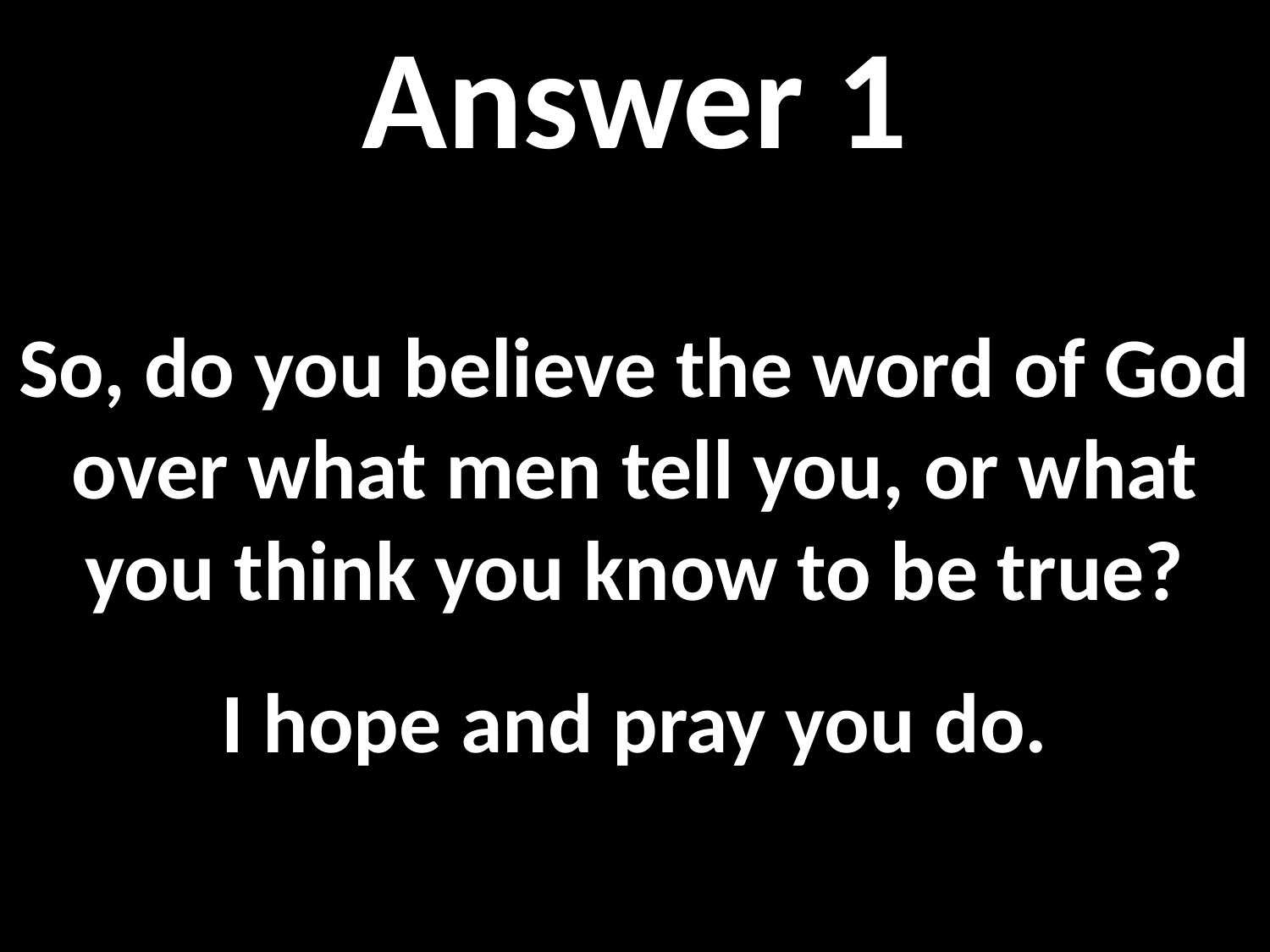

Answer 1
So, do you believe the word of God over what men tell you, or what you think you know to be true?

I hope and pray you do.